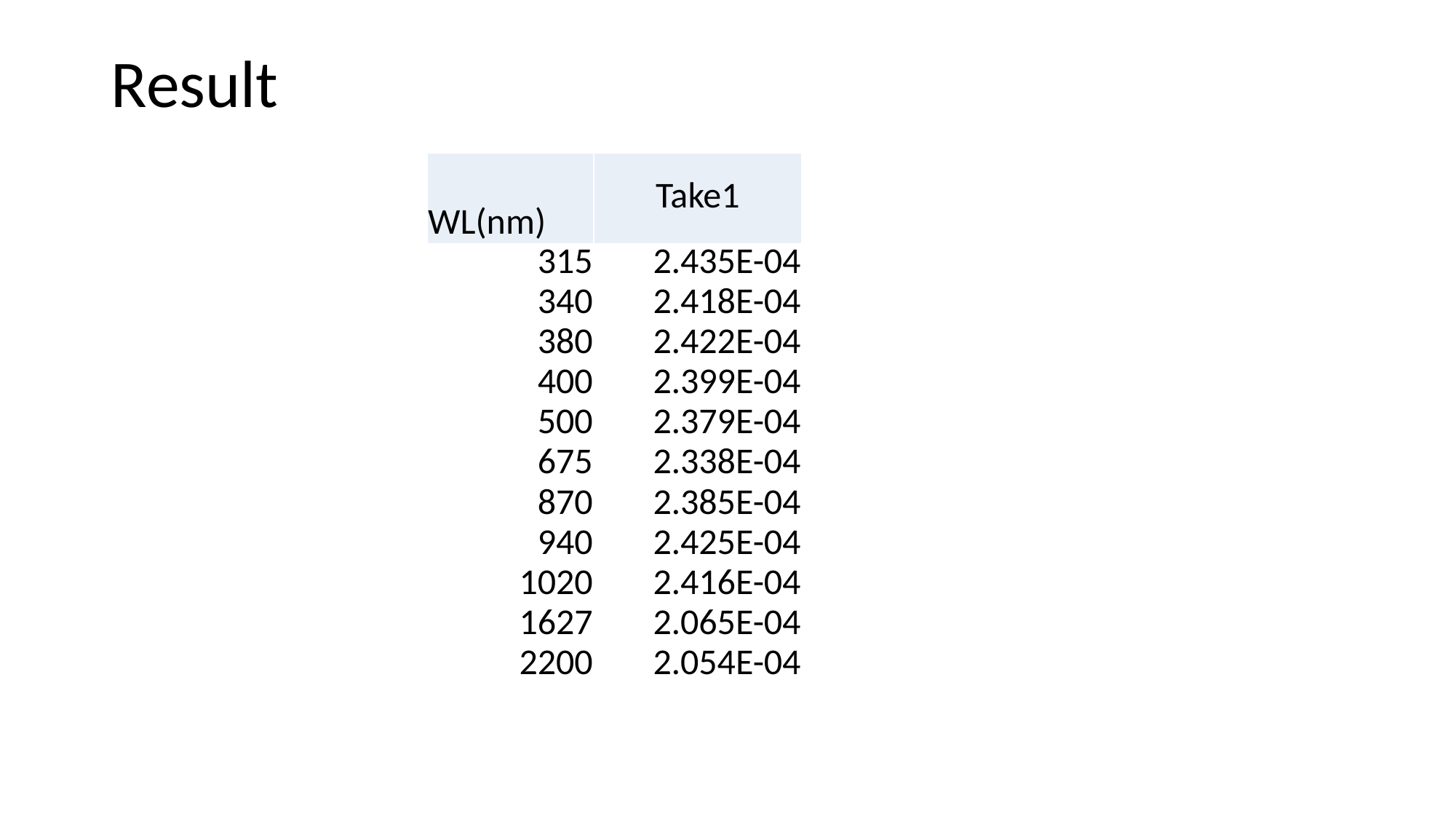

# Result
| WL(nm) | Take1 |
| --- | --- |
| 315 | 2.435E-04 |
| 340 | 2.418E-04 |
| 380 | 2.422E-04 |
| 400 | 2.399E-04 |
| 500 | 2.379E-04 |
| 675 | 2.338E-04 |
| 870 | 2.385E-04 |
| 940 | 2.425E-04 |
| 1020 | 2.416E-04 |
| 1627 | 2.065E-04 |
| 2200 | 2.054E-04 |